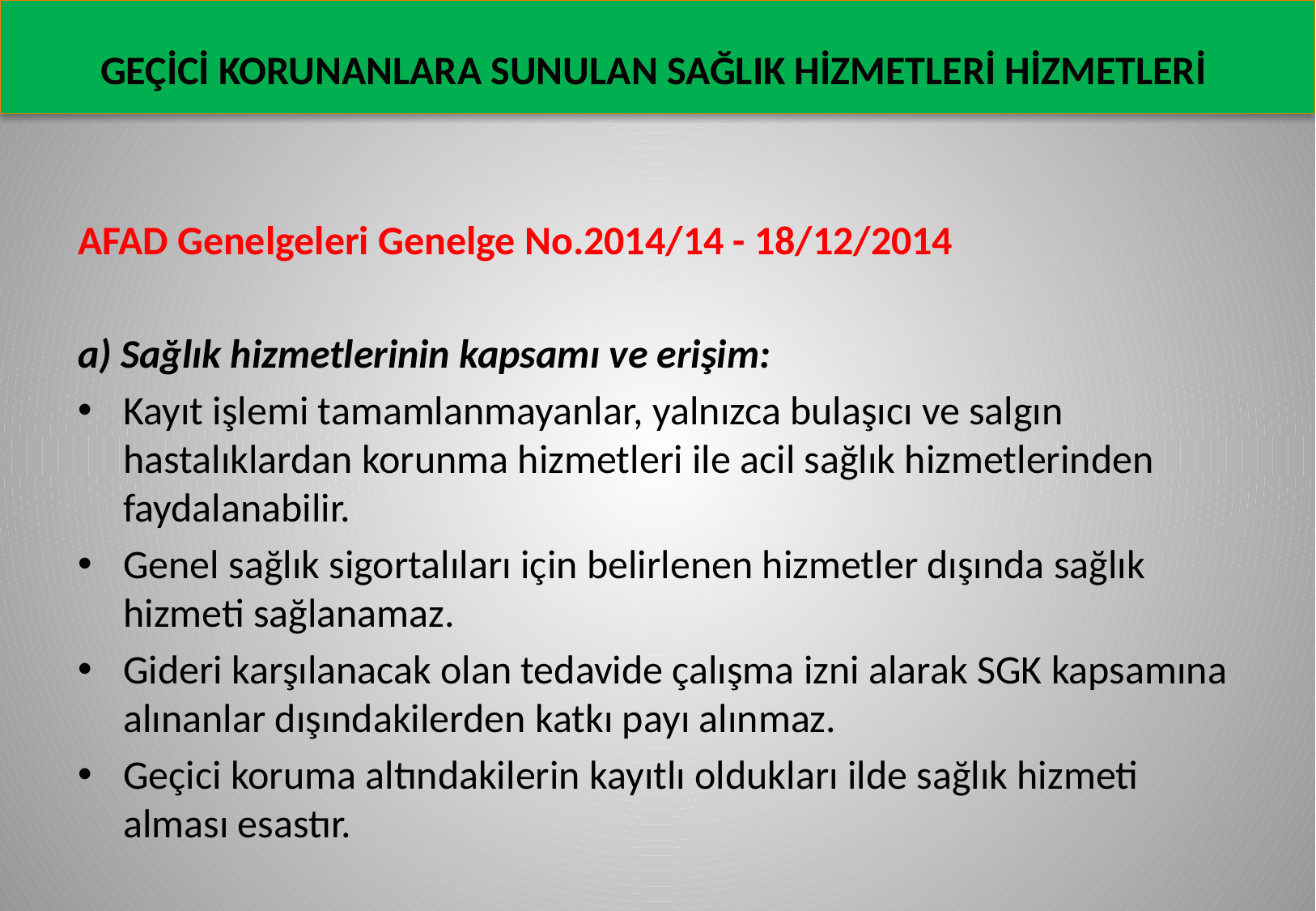

GEÇİCİ KORUNANLARA SUNULAN SAĞLIK HİZMETLERİ HİZMETLERİ

AFAD Genelgeleri Genelge No.2014/14 - 18/12/2014

a) Sağlık hizmetlerinin kapsamı ve erişim:
Kayıt işlemi tamamlanmayanlar, yalnızca bulaşıcı ve salgın hastalıklardan korunma hizmetleri ile acil sağlık hizmetlerinden faydalanabilir.
Genel sağlık sigortalıları için belirlenen hizmetler dışında sağlık hizmeti sağlanamaz.
Gideri karşılanacak olan tedavide çalışma izni alarak SGK kapsamına alınanlar dışındakilerden katkı payı alınmaz.
Geçici koruma altındakilerin kayıtlı oldukları ilde sağlık hizmeti alması esastır.